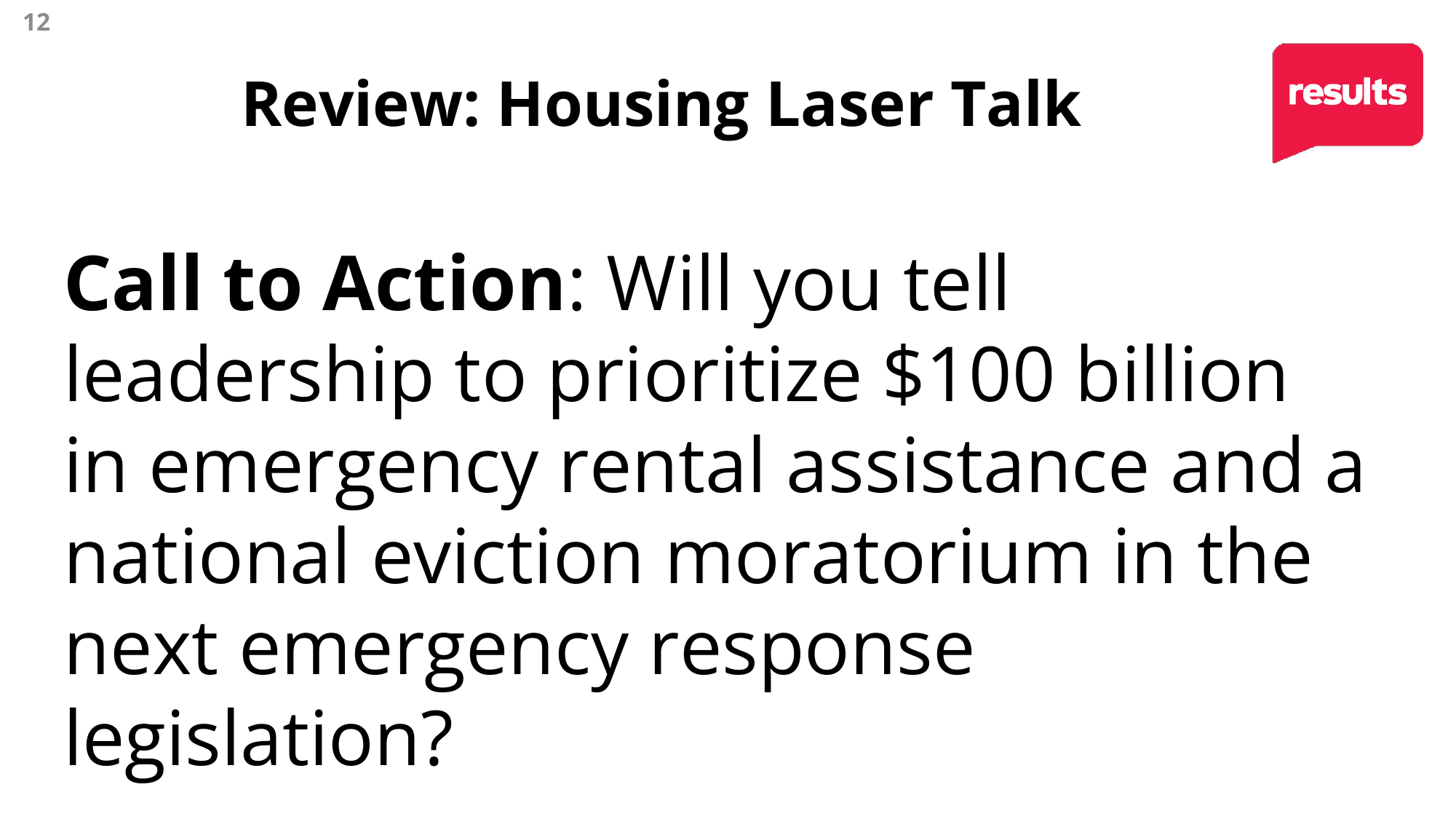

12
# Review: Housing Laser Talk
Call to Action: Will you tell leadership to prioritize $100 billion in emergency rental assistance and a national eviction moratorium in the next emergency response legislation?